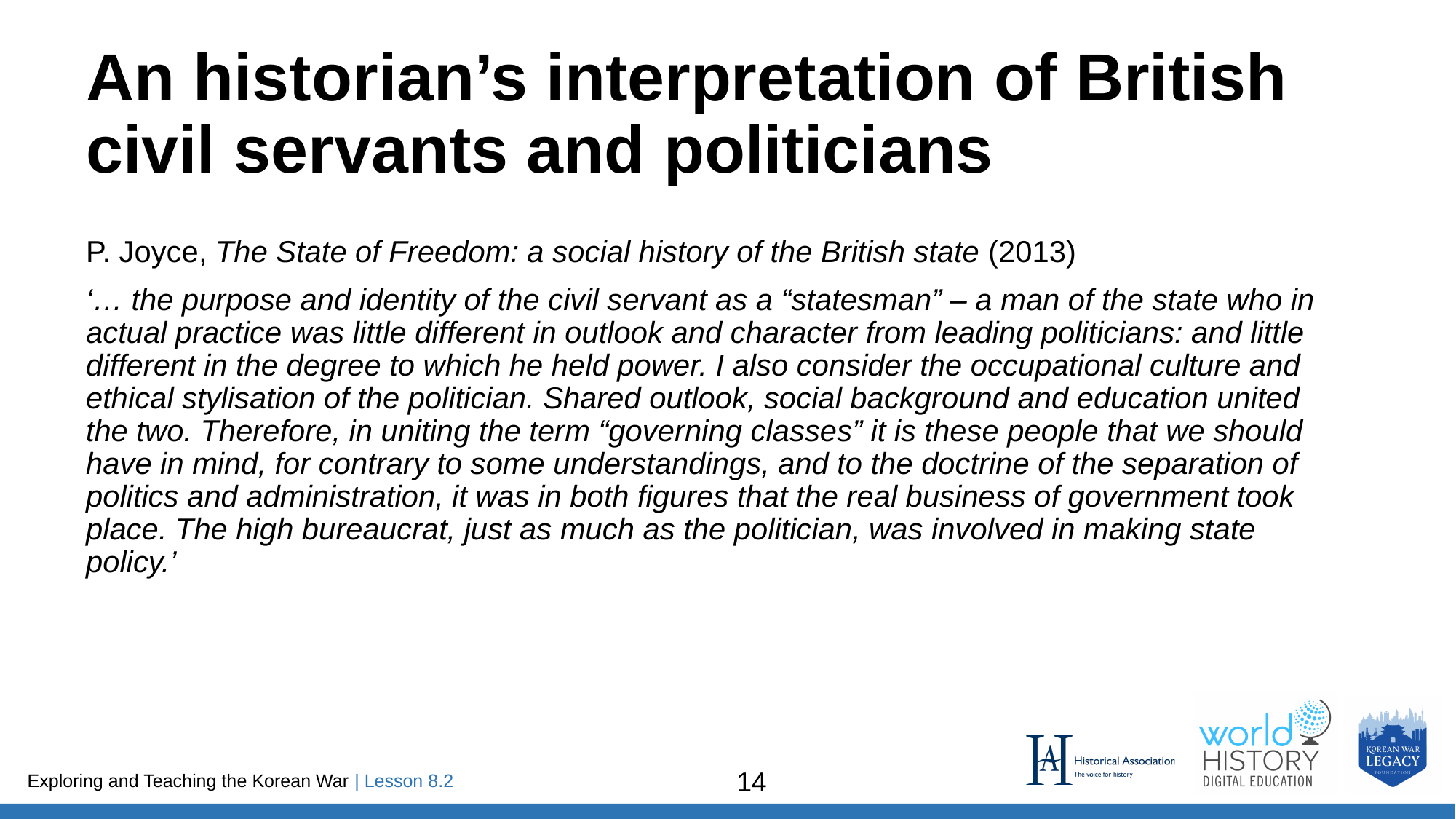

# An historian’s interpretation of British civil servants and politicians
P. Joyce, The State of Freedom: a social history of the British state (2013)
‘… the purpose and identity of the civil servant as a “statesman” – a man of the state who in actual practice was little different in outlook and character from leading politicians: and little different in the degree to which he held power. I also consider the occupational culture and ethical stylisation of the politician. Shared outlook, social background and education united the two. Therefore, in uniting the term “governing classes” it is these people that we should have in mind, for contrary to some understandings, and to the doctrine of the separation of politics and administration, it was in both figures that the real business of government took place. The high bureaucrat, just as much as the politician, was involved in making state policy.’
14